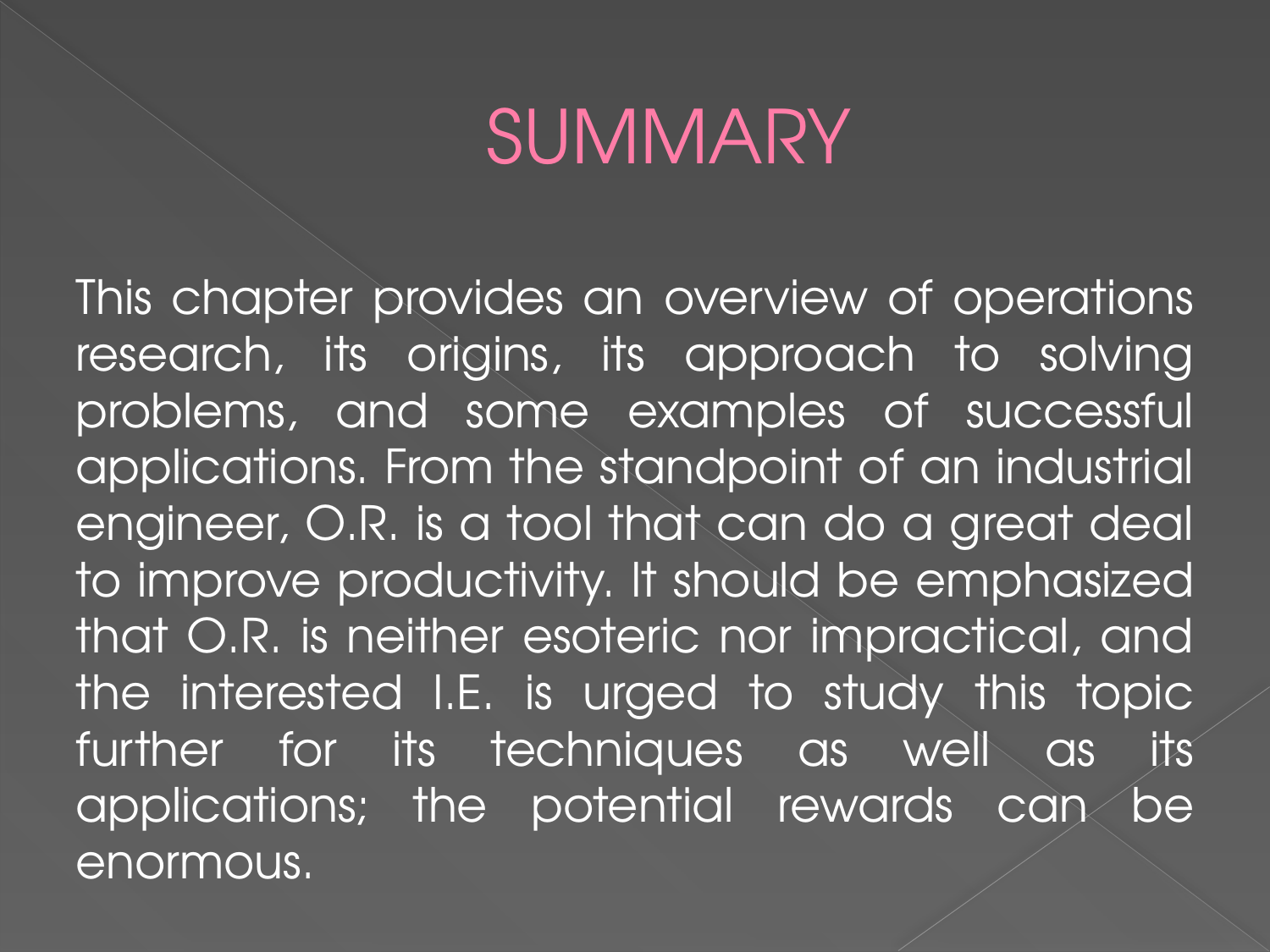

# SUMMARY
This chapter provides an overview of operations research, its origins, its approach to solving problems, and some examples of successful applications. From the standpoint of an industrial engineer, O.R. is a tool that can do a great deal to improve productivity. It should be emphasized that O.R. is neither esoteric nor impractical, and the interested I.E. is urged to study this topic further for its techniques as well as its applications; the potential rewards can be enormous.